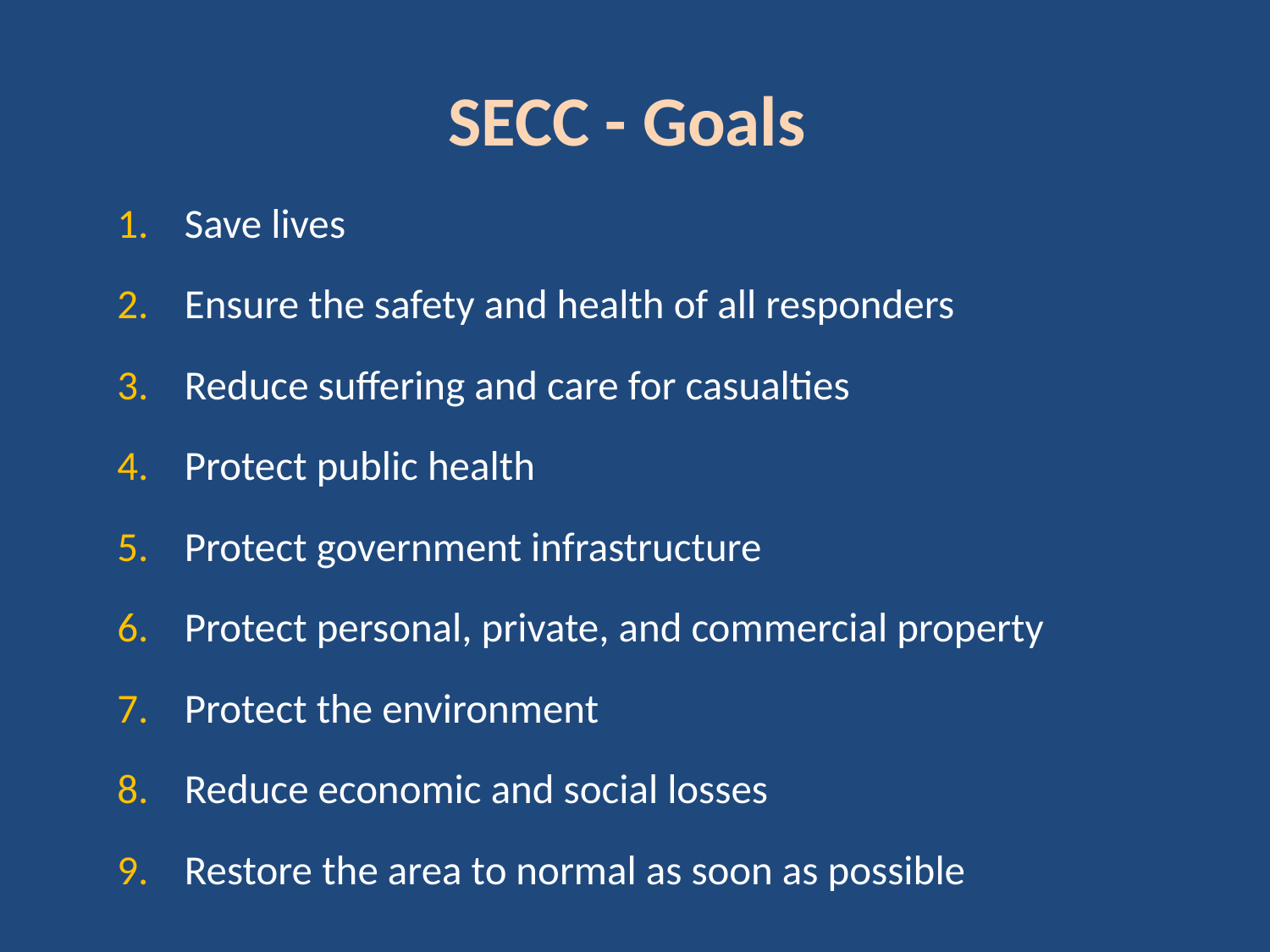

# SECC - Goals
Save lives
Ensure the safety and health of all responders
Reduce suffering and care for casualties
Protect public health
Protect government infrastructure
Protect personal, private, and commercial property
Protect the environment
Reduce economic and social losses
Restore the area to normal as soon as possible